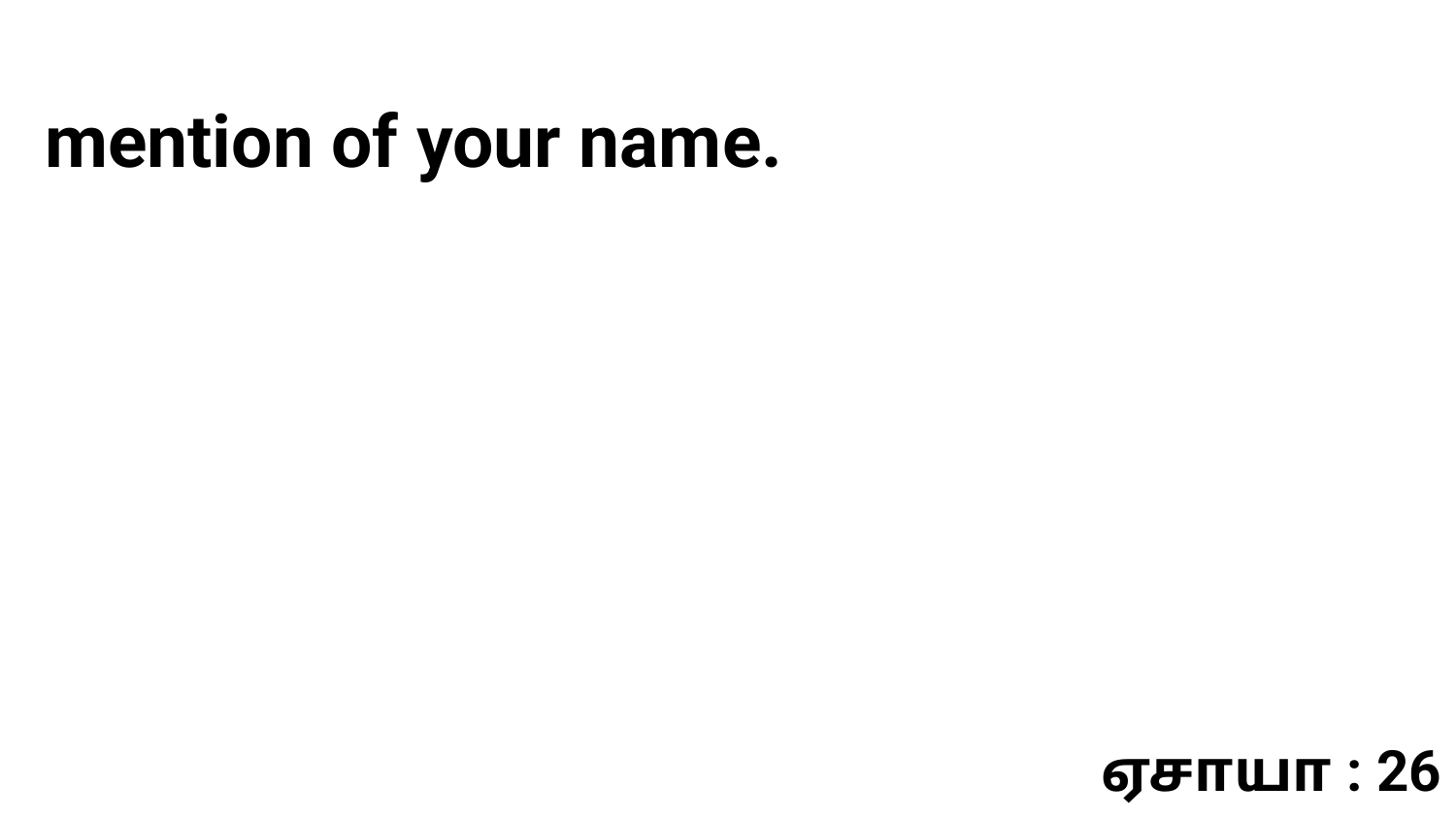

mention of your name.
ஏசாயா : 26